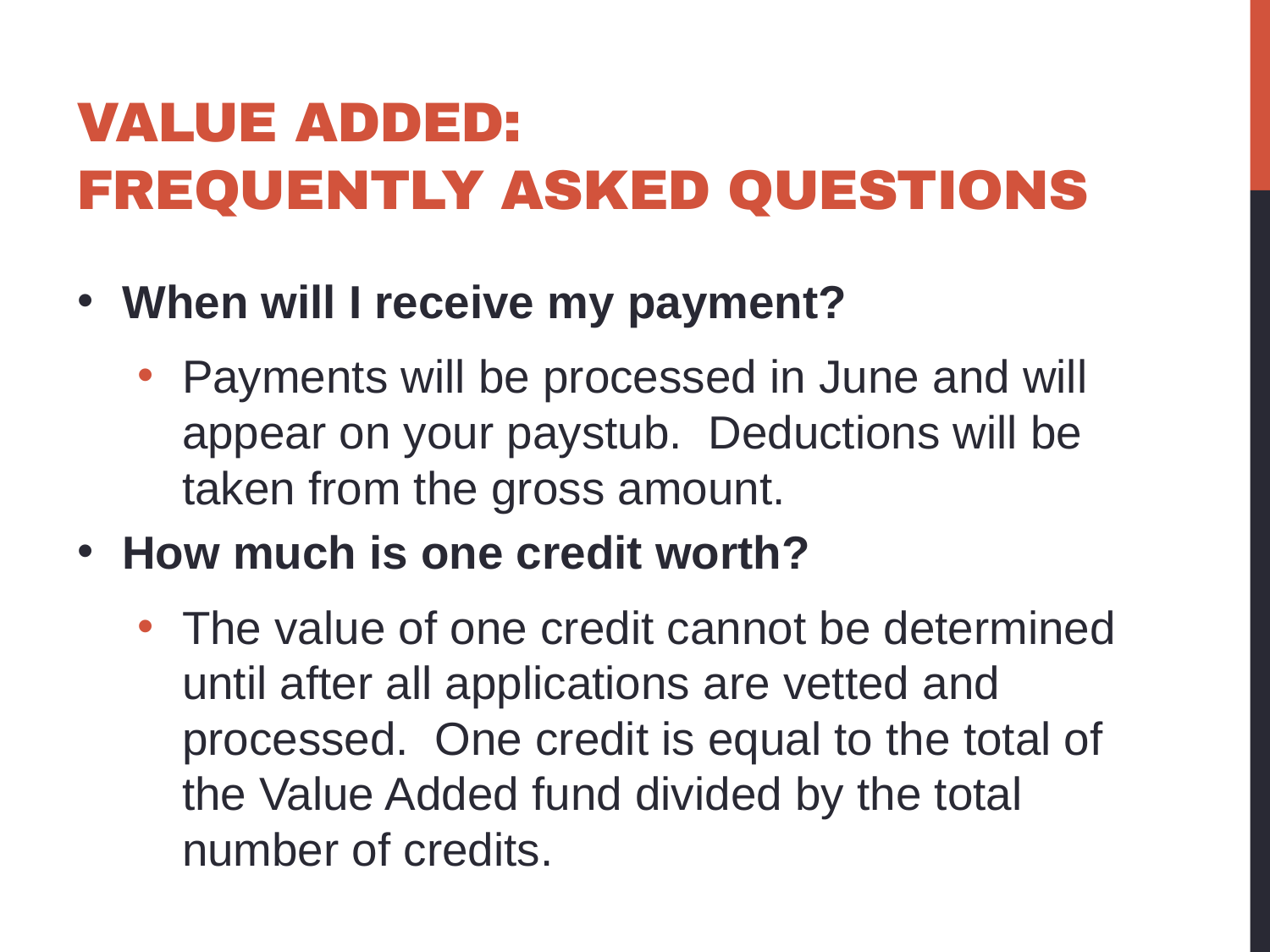

# Value Added: Frequently asked questions
When will I receive my payment?
Payments will be processed in June and will appear on your paystub.  Deductions will be taken from the gross amount.
How much is one credit worth?
The value of one credit cannot be determined until after all applications are vetted and processed.  One credit is equal to the total of the Value Added fund divided by the total number of credits.